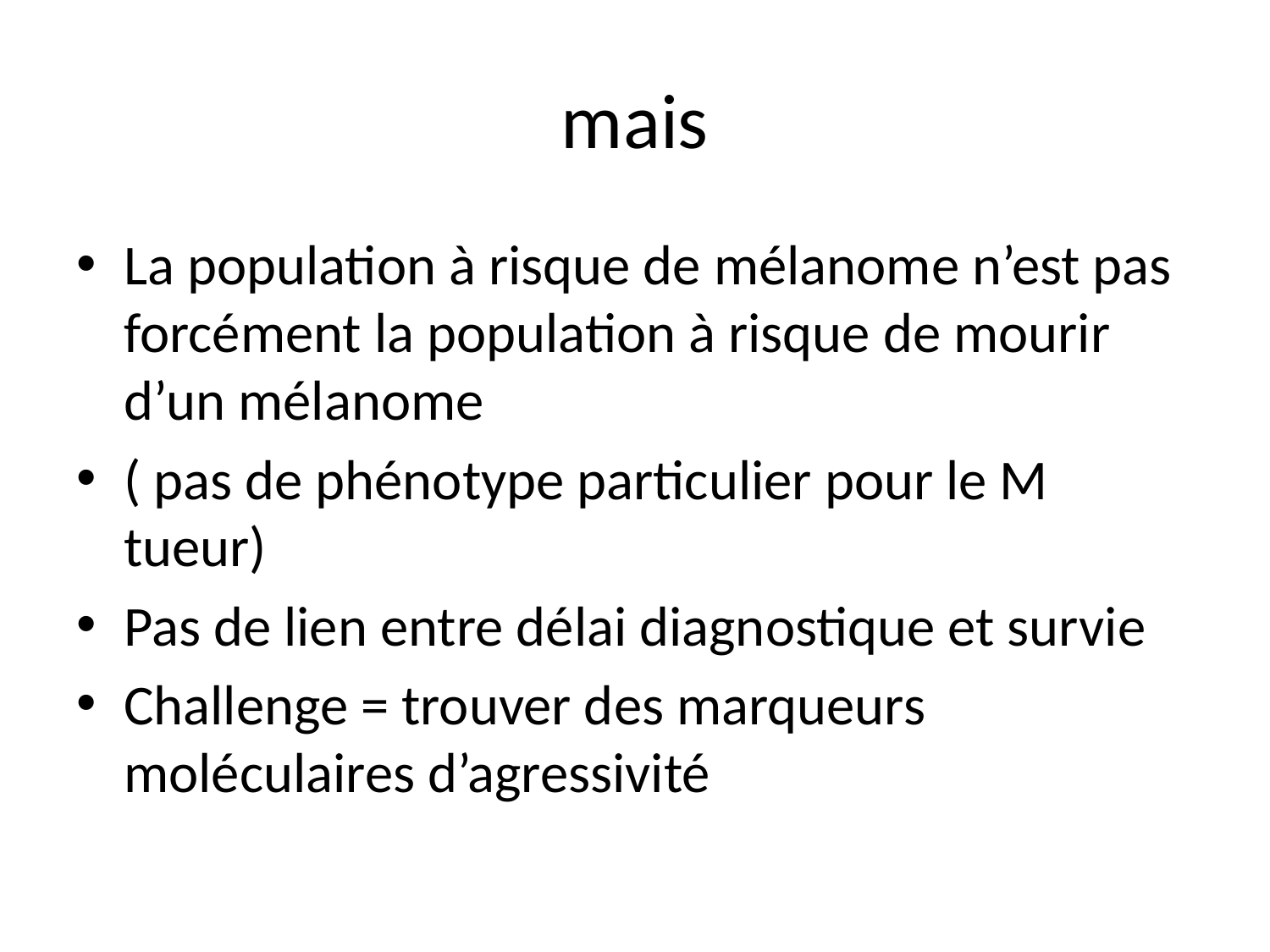

# mais
La population à risque de mélanome n’est pas forcément la population à risque de mourir d’un mélanome
( pas de phénotype particulier pour le M tueur)
Pas de lien entre délai diagnostique et survie
Challenge = trouver des marqueurs moléculaires d’agressivité